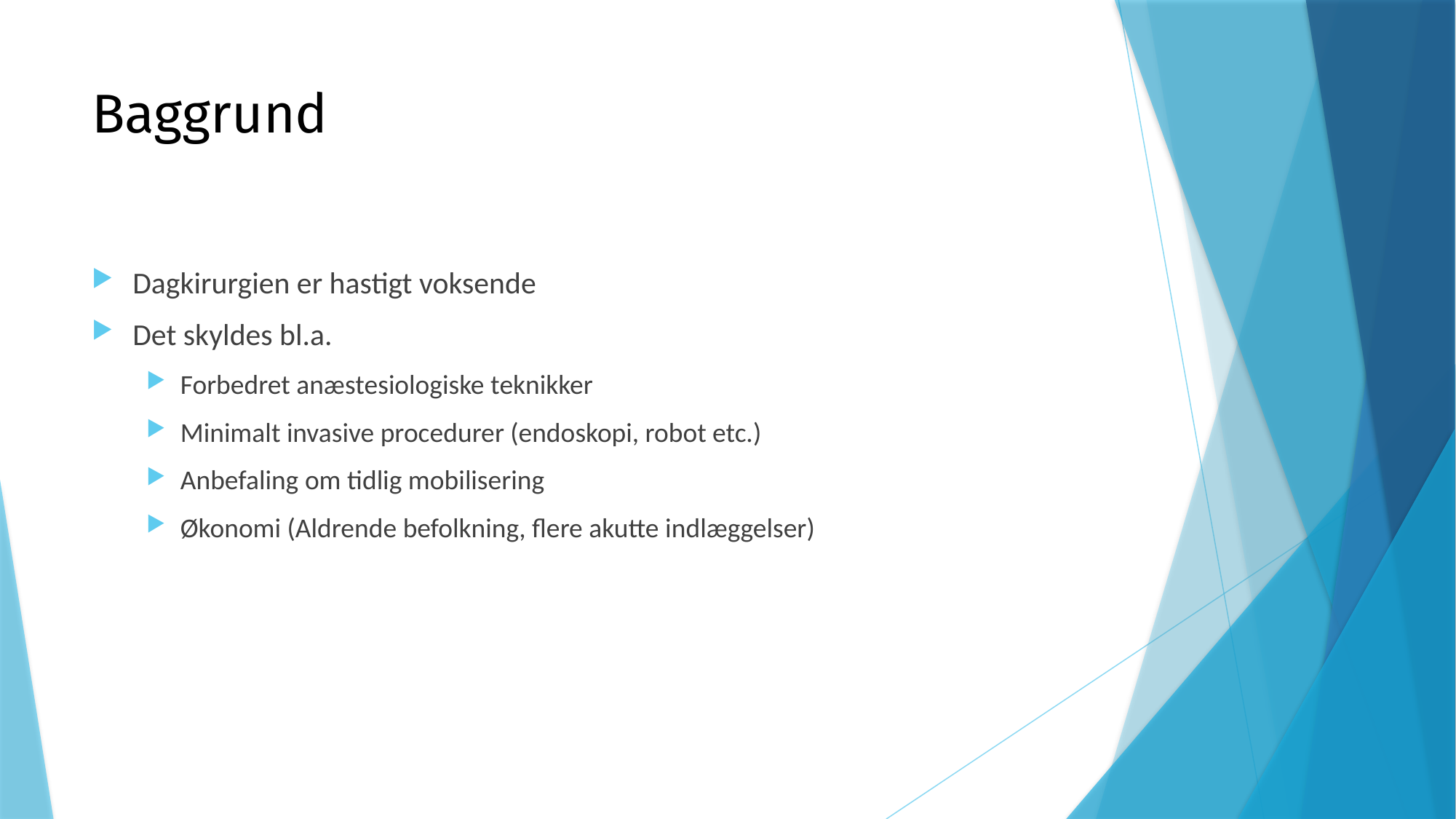

# Baggrund
Dagkirurgien er hastigt voksende
Det skyldes bl.a.
Forbedret anæstesiologiske teknikker
Minimalt invasive procedurer (endoskopi, robot etc.)
Anbefaling om tidlig mobilisering
Økonomi (Aldrende befolkning, flere akutte indlæggelser)